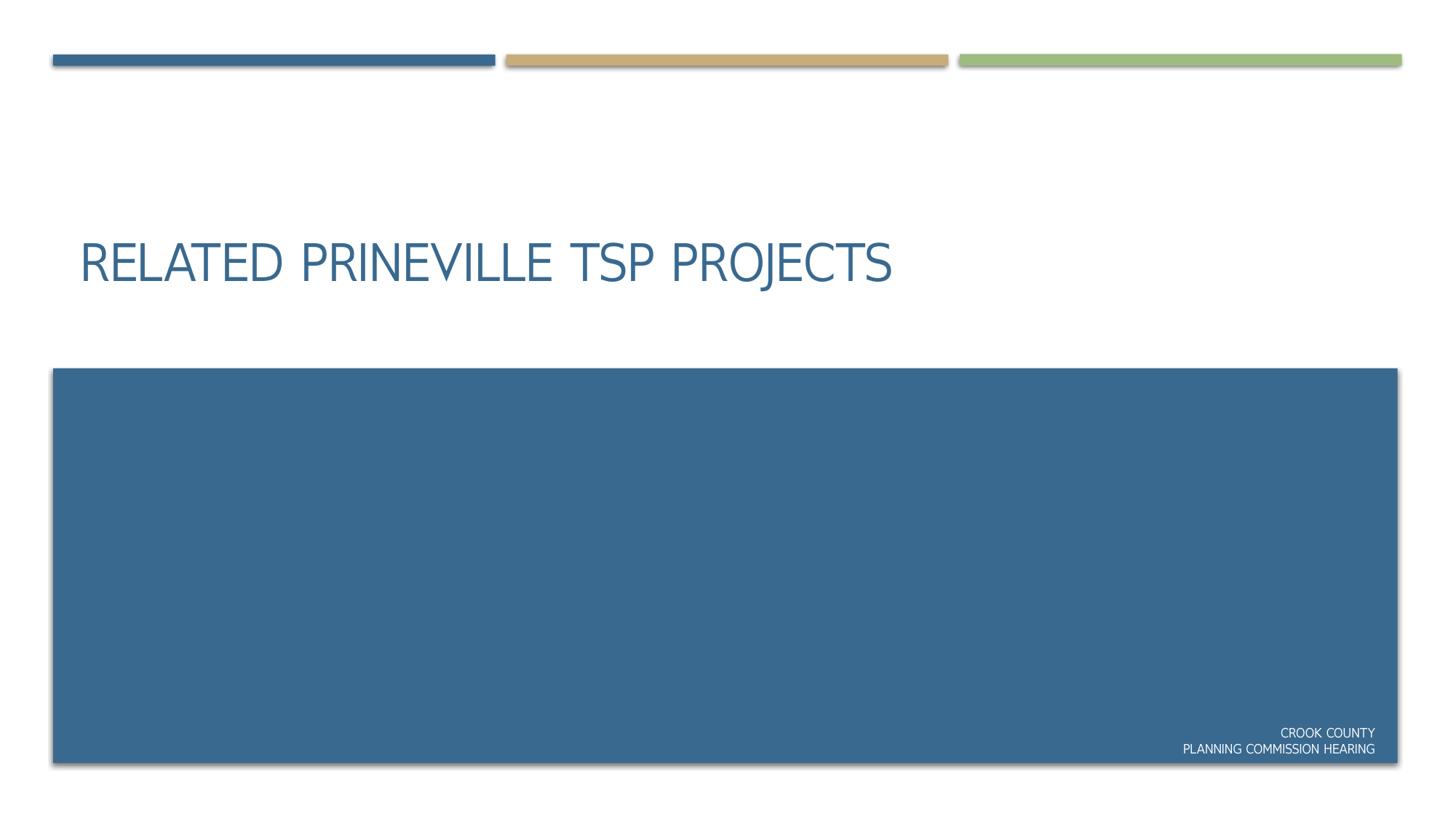

# Related Prineville TSP projects

Crook County
Planning Commission HEARING